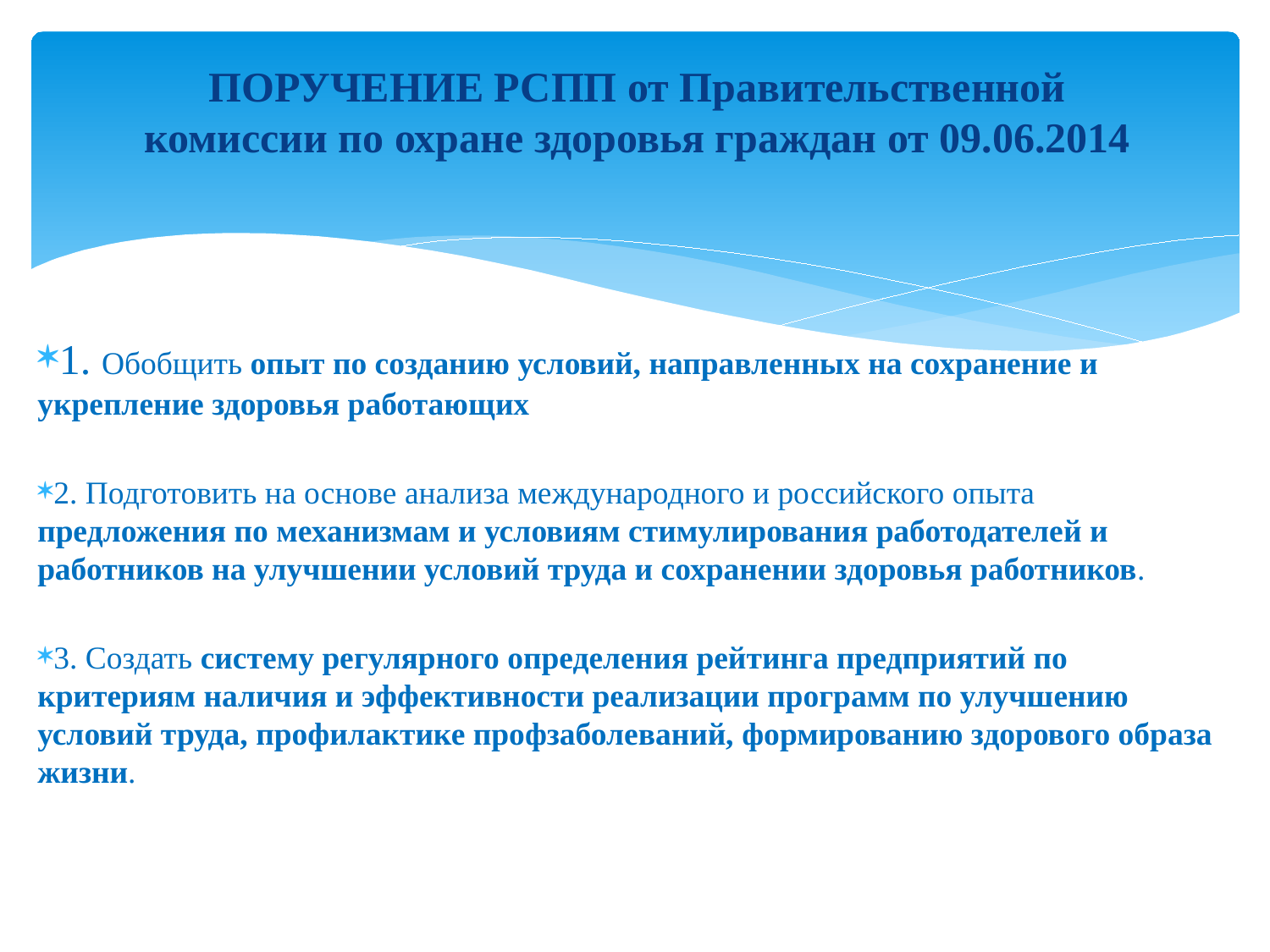

# ПОРУЧЕНИЕ РСПП от Правительственной комиссии по охране здоровья граждан от 09.06.2014
1. Обобщить опыт по созданию условий, направленных на сохранение и укрепление здоровья работающих

2. Подготовить на основе анализа международного и российского опыта предложения по механизмам и условиям стимулирования работодателей и работников на улучшении условий труда и сохранении здоровья работников.

3. Создать систему регулярного определения рейтинга предприятий по критериям наличия и эффективности реализации программ по улучшению условий труда, профилактике профзаболеваний, формированию здорового образа жизни.